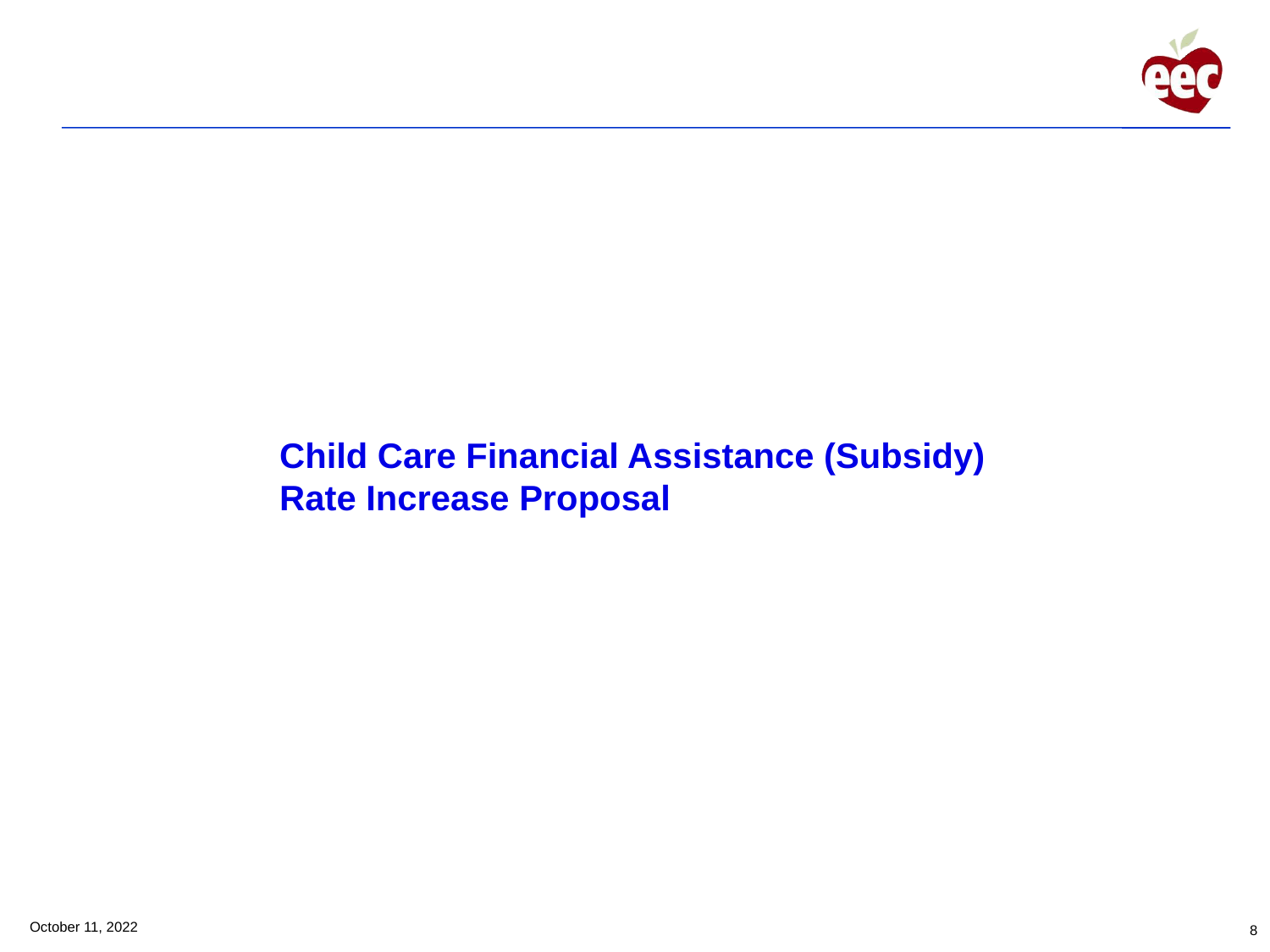

Child Care Financial Assistance (Subsidy)
Rate Increase Proposal
October 11, 2022
8